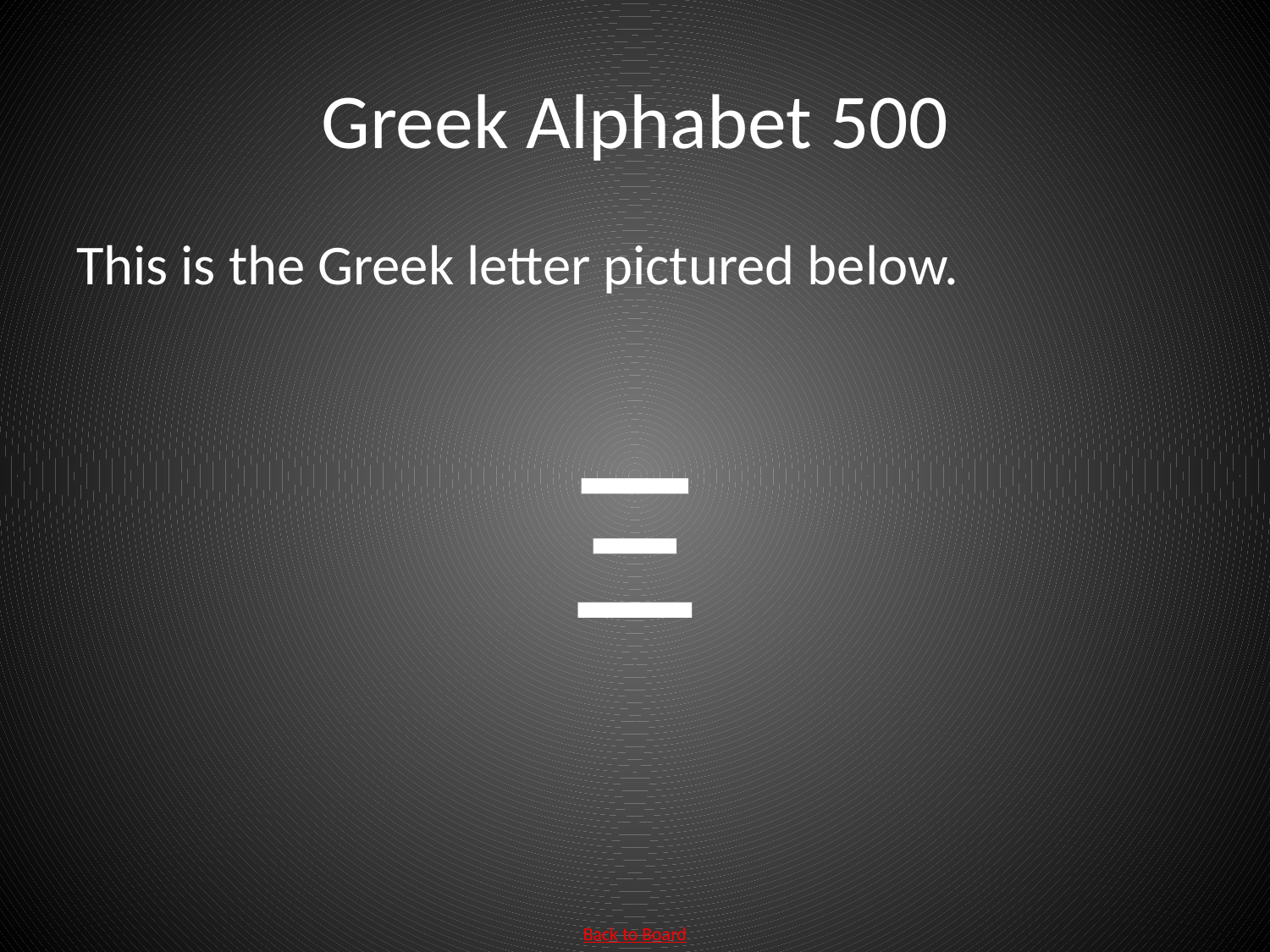

# Greek Alphabet 500
This is the Greek letter pictured below.

Ξ

Back to Board